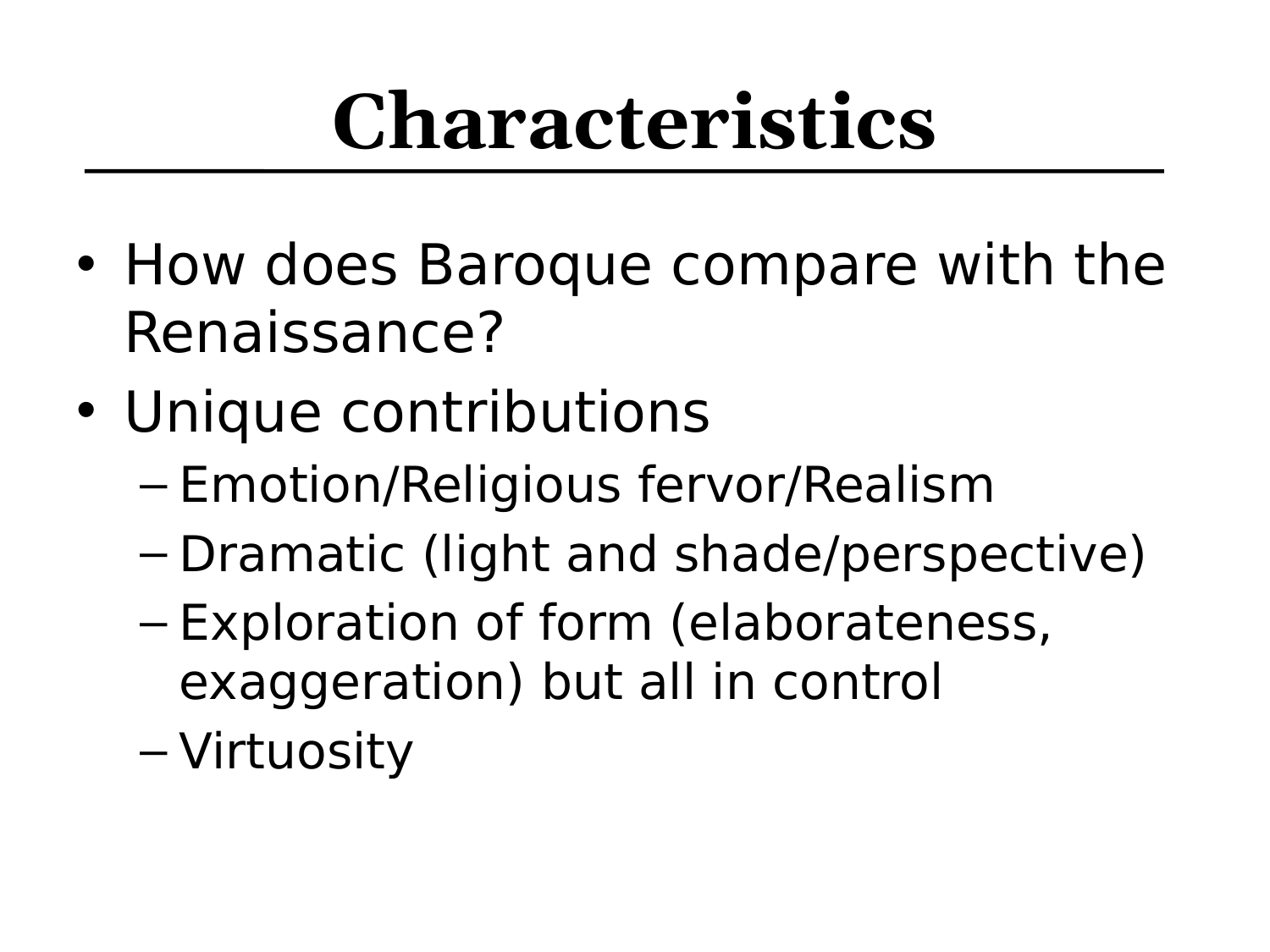

# Characteristics

How does Baroque compare with the Renaissance?
Unique contributions
Emotion/Religious fervor/Realism
Dramatic (light and shade/perspective)
Exploration of form (elaborateness, exaggeration) but all in control
Virtuosity